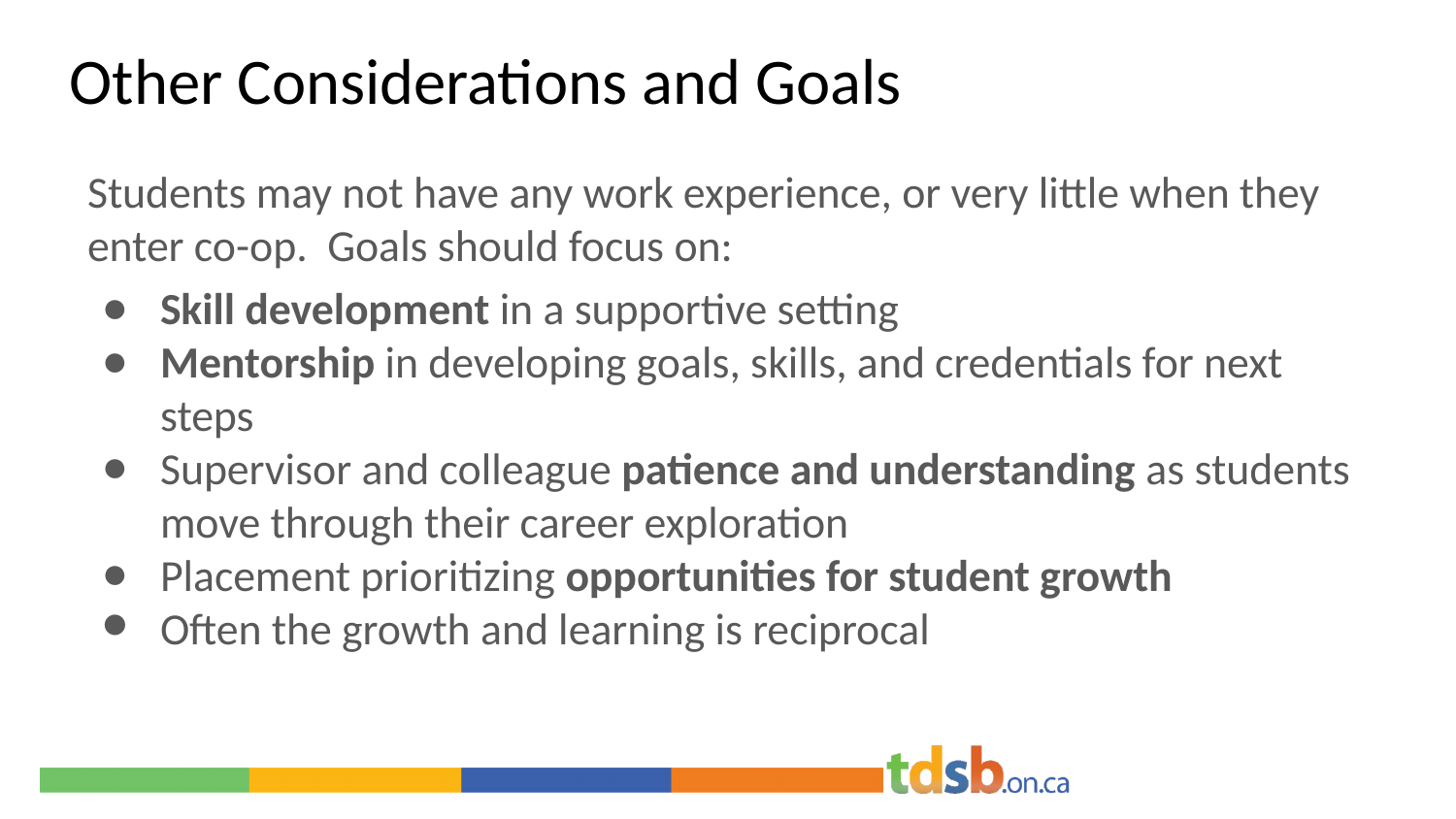

Other Considerations and Goals
Students may not have any work experience, or very little when they enter co-op.  Goals should focus on:
Skill development in a supportive setting
Mentorship in developing goals, skills, and credentials for next steps
Supervisor and colleague patience and understanding as students move through their career exploration
Placement prioritizing opportunities for student growth
Often the growth and learning is reciprocal